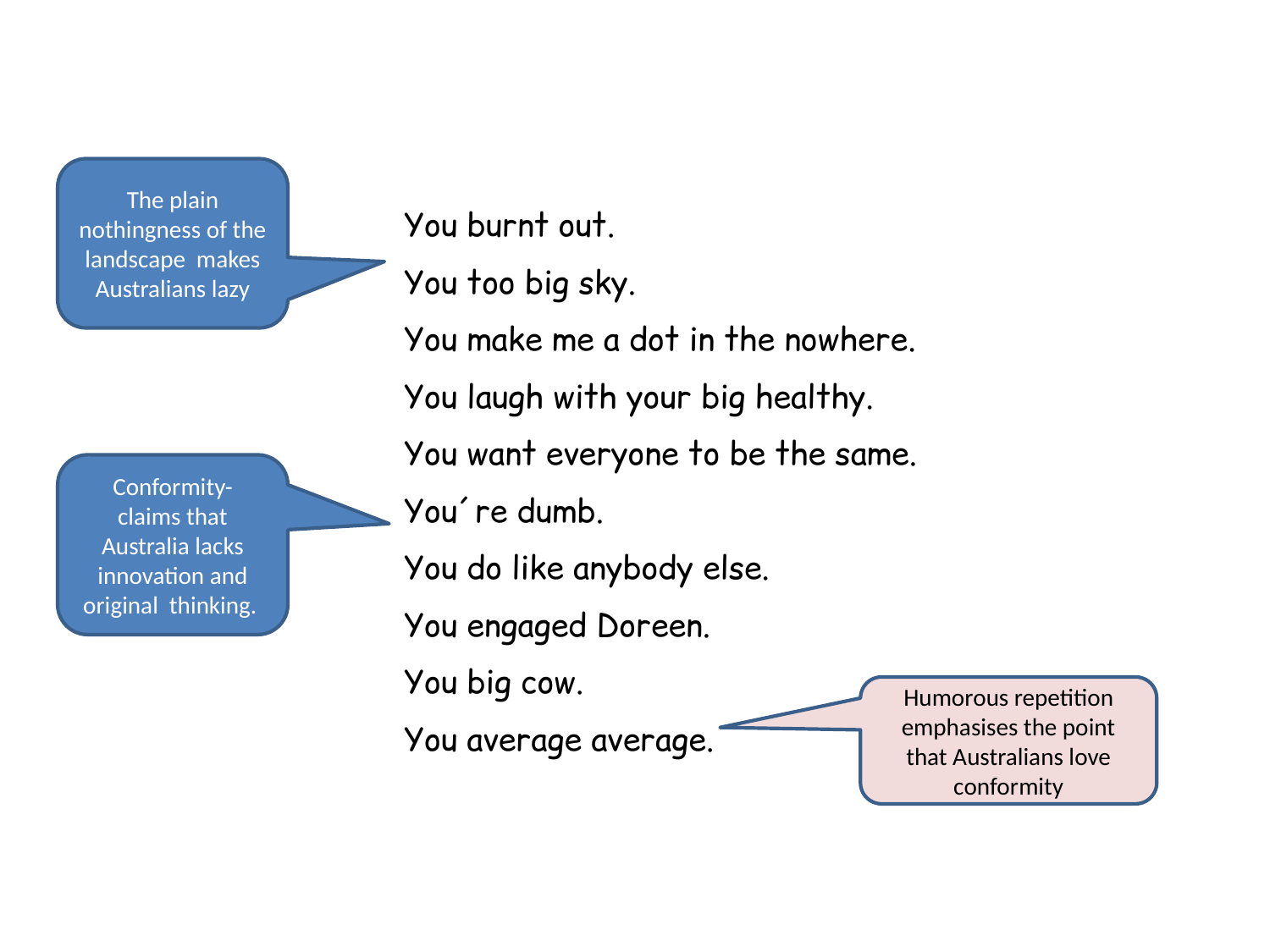

The plain nothingness of the landscape  makes Australians lazy
You burnt out.
You too big sky.
You make me a dot in the nowhere.
You laugh with your big healthy.
You want everyone to be the same.
You´re dumb.
You do like anybody else.
You engaged Doreen.
You big cow.
You average average.
Conformity-
claims that Australia lacks innovation and original  thinking.
Humorous repetition emphasises the point that Australians love conformity